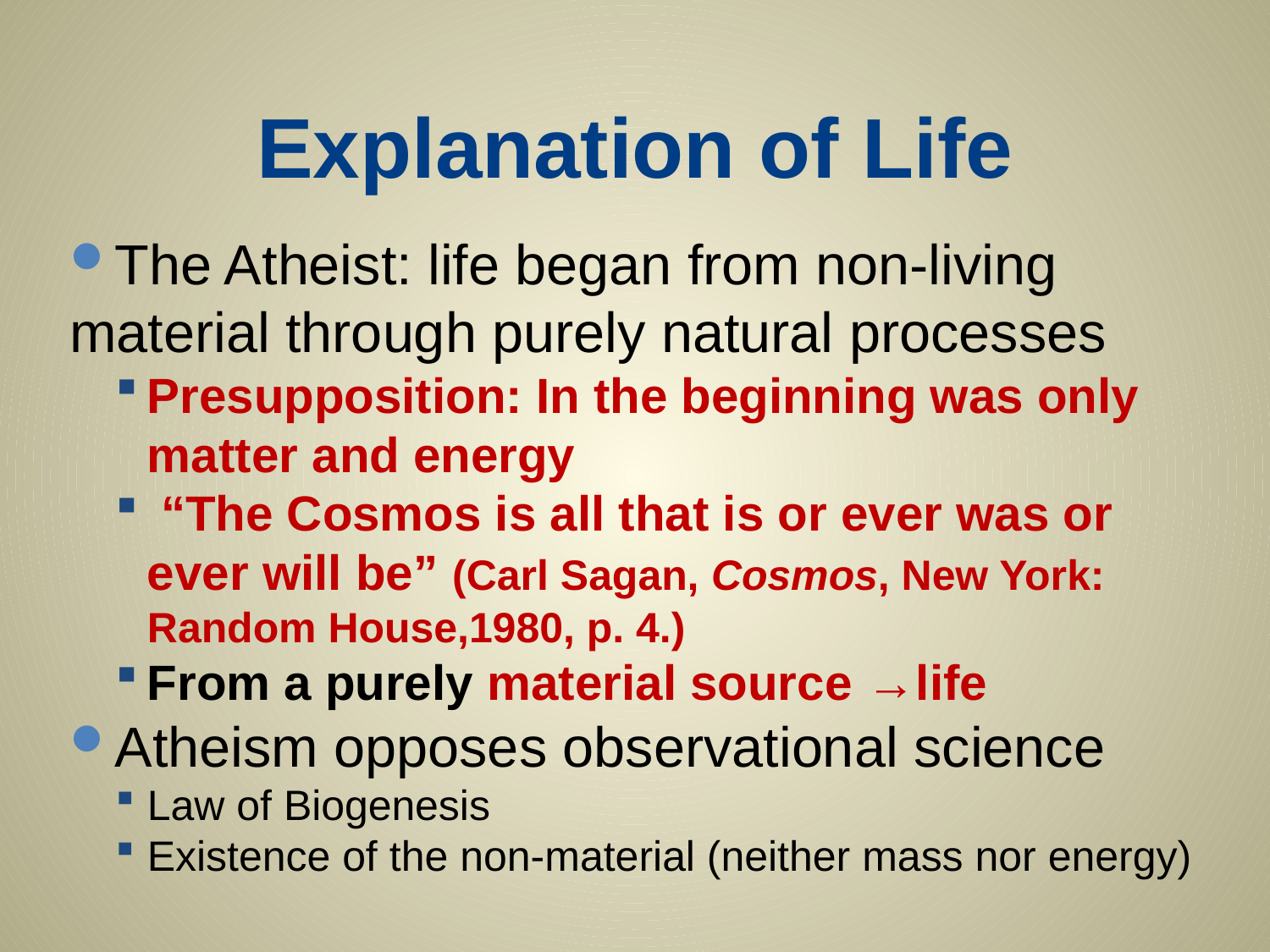

# Explanation of Life
The Atheist: life began from non-living material through purely natural processes
Presupposition: In the beginning was only matter and energy
 “The Cosmos is all that is or ever was or ever will be” (Carl Sagan, Cosmos, New York: Random House,1980, p. 4.)
From a purely material source →life
Atheism opposes observational science
Law of Biogenesis
Existence of the non-material (neither mass nor energy)